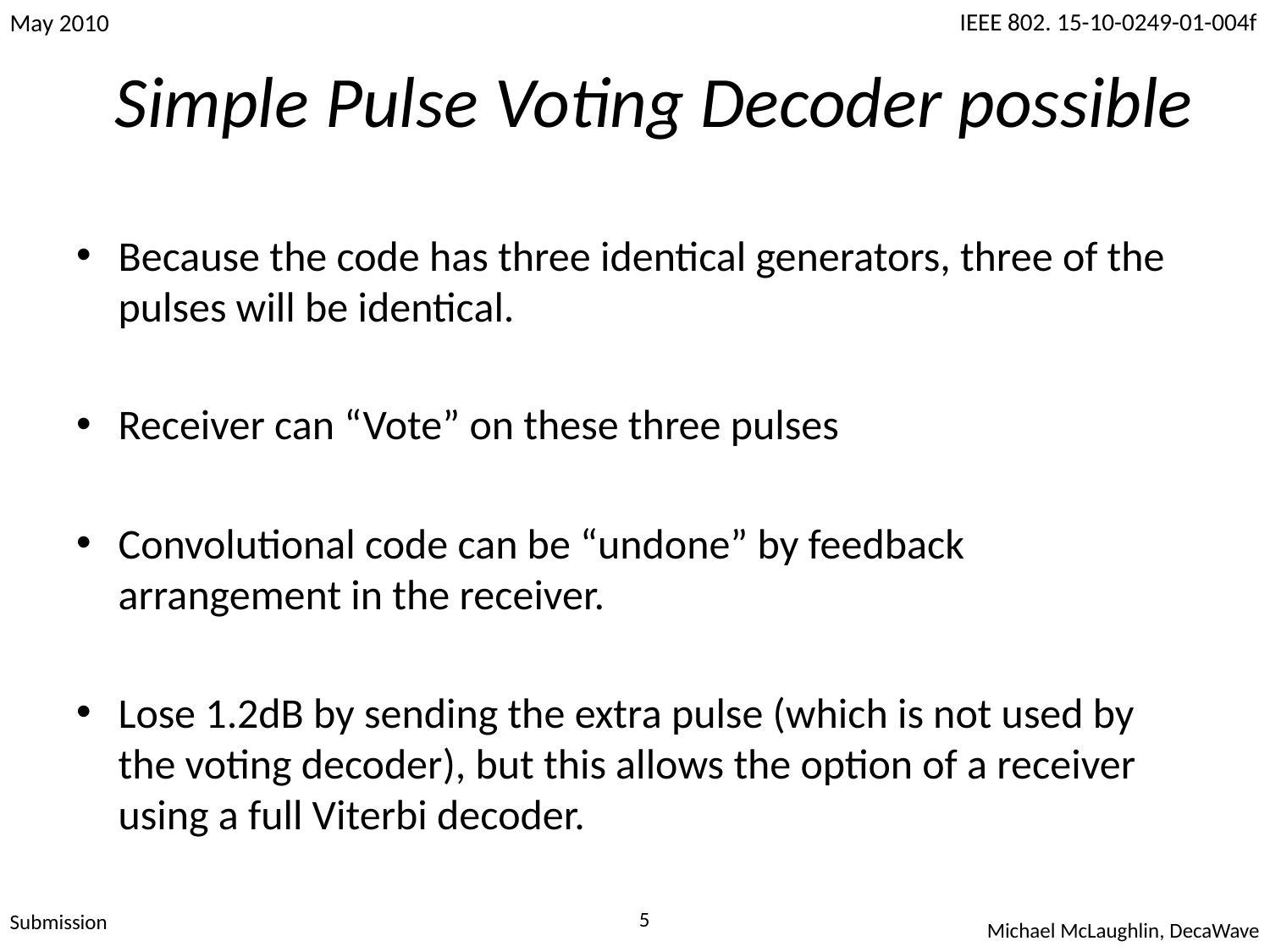

# Simple Pulse Voting Decoder possible
Because the code has three identical generators, three of the pulses will be identical.

Receiver can “Vote” on these three pulses

Convolutional code can be “undone” by feedback arrangement in the receiver.

Lose 1.2dB by sending the extra pulse (which is not used by the voting decoder), but this allows the option of a receiver using a full Viterbi decoder.